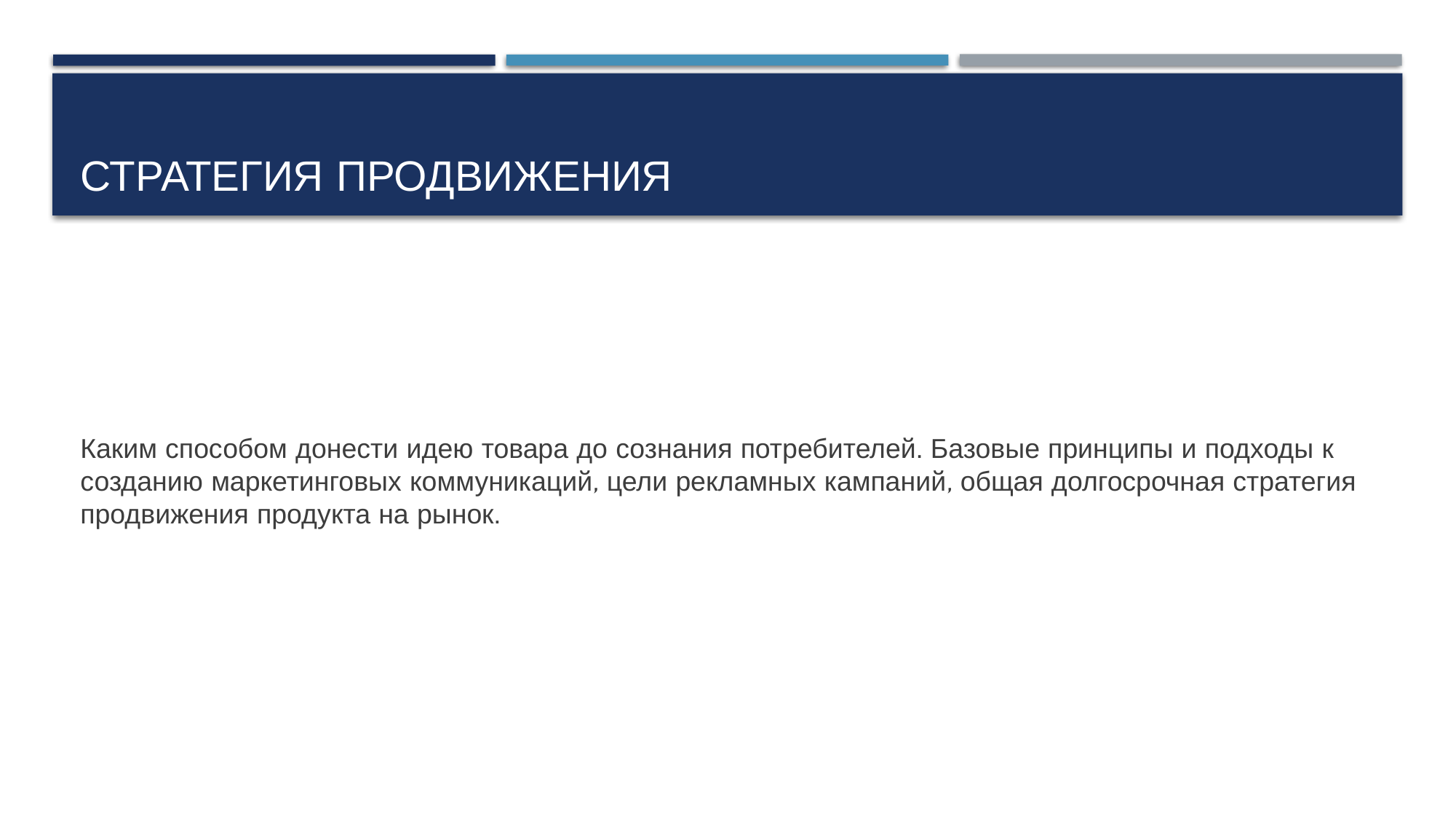

# Стратегия продвижения
Каким способом донести идею товара до сознания потребителей. Базовые принципы и подходы к созданию маркетинговых коммуникаций, цели рекламных кампаний, общая долгосрочная стратегия продвижения продукта на рынок.